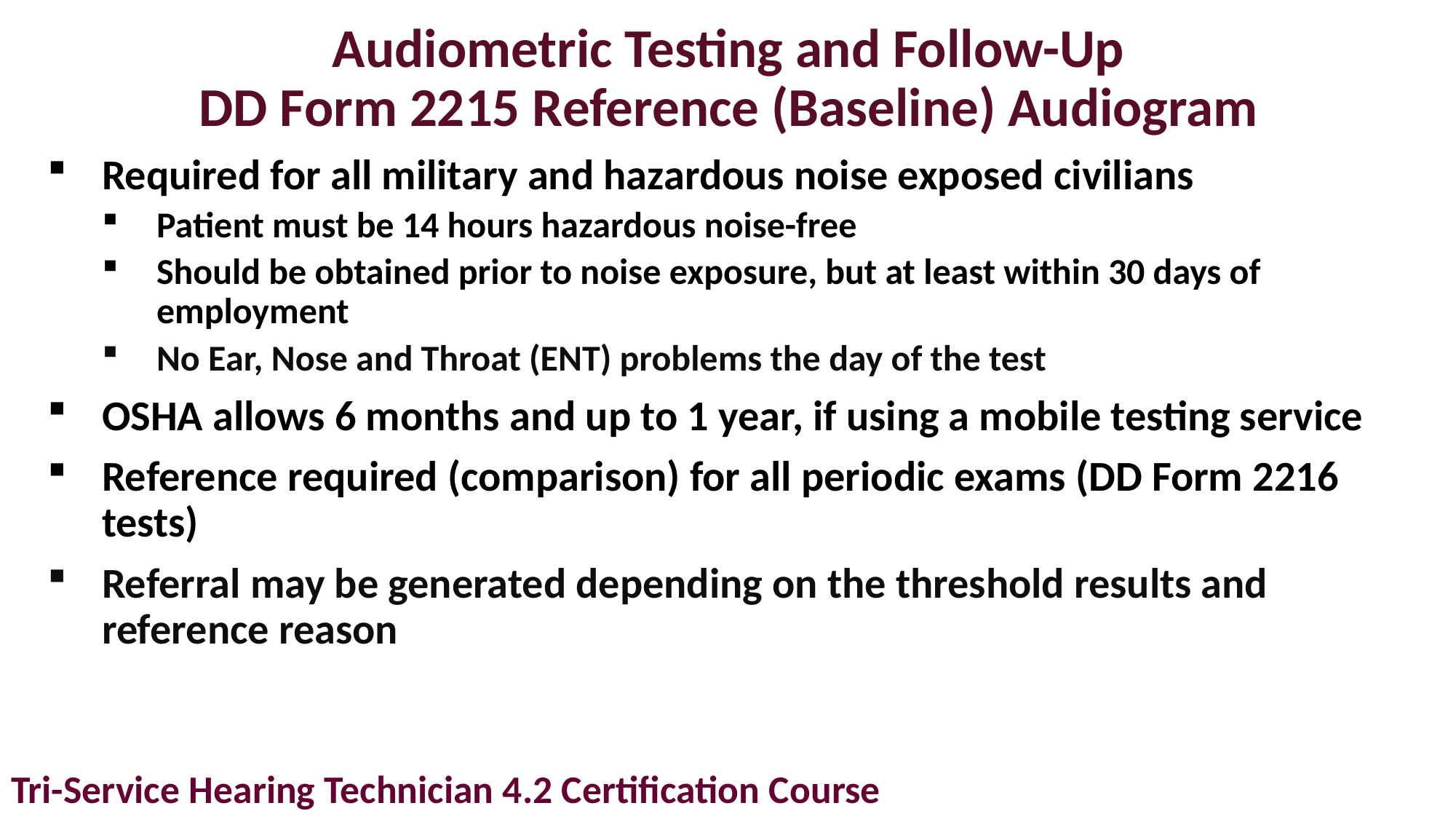

# Audiometric Testing and Follow-Up DD Form 2215 Reference (Baseline) Audiogram
Required for all military and hazardous noise exposed civilians
Patient must be 14 hours hazardous noise-free
Should be obtained prior to noise exposure, but at least within 30 days of employment
No Ear, Nose and Throat (ENT) problems the day of the test
OSHA allows 6 months and up to 1 year, if using a mobile testing service
Reference required (comparison) for all periodic exams (DD Form 2216 tests)
Referral may be generated depending on the threshold results and reference reason
Tri-Service Hearing Technician 4.2 Certification Course